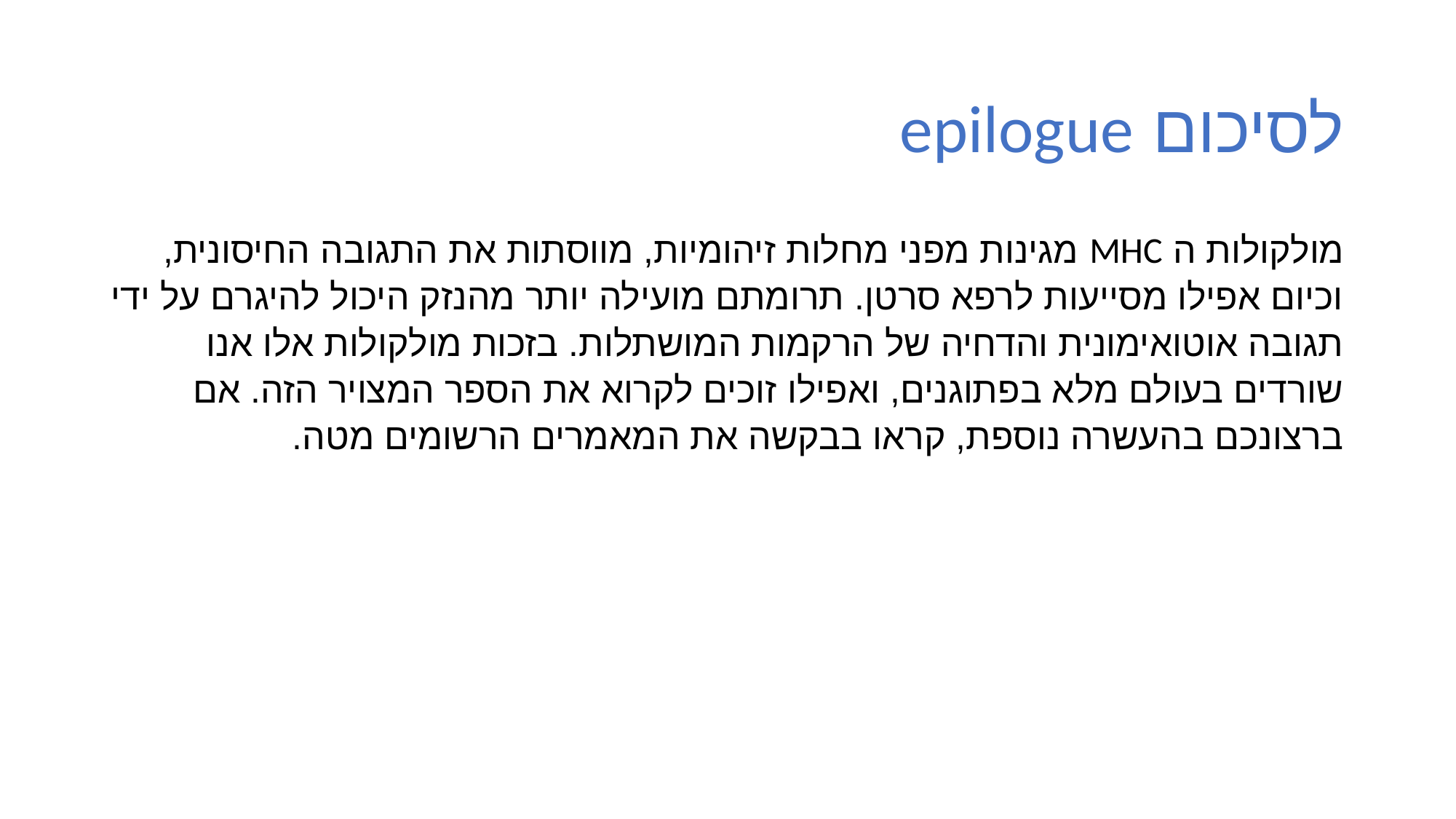

# לסיכום epilogue
מולקולות ה MHC מגינות מפני מחלות זיהומיות, מווסתות את התגובה החיסונית, וכיום אפילו מסייעות לרפא סרטן. תרומתם מועילה יותר מהנזק היכול להיגרם על ידי תגובה אוטואימונית והדחיה של הרקמות המושתלות. בזכות מולקולות אלו אנו שורדים בעולם מלא בפתוגנים, ואפילו זוכים לקרוא את הספר המצויר הזה. אם ברצונכם בהעשרה נוספת, קראו בבקשה את המאמרים הרשומים מטה.